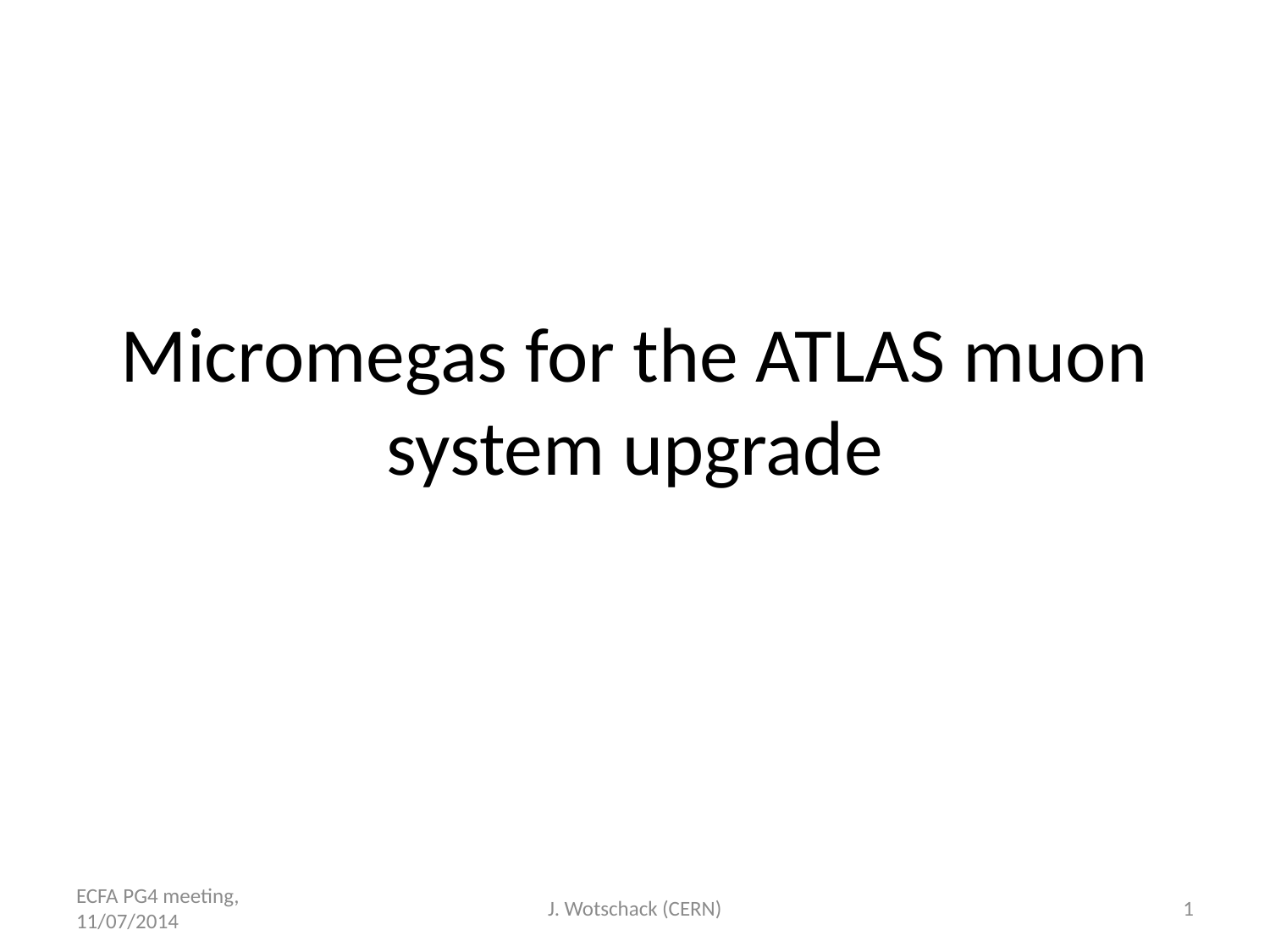

# Micromegas for the ATLAS muon system upgrade

ECFA PG4 meeting, 11/07/2014
J. Wotschack (CERN)
1